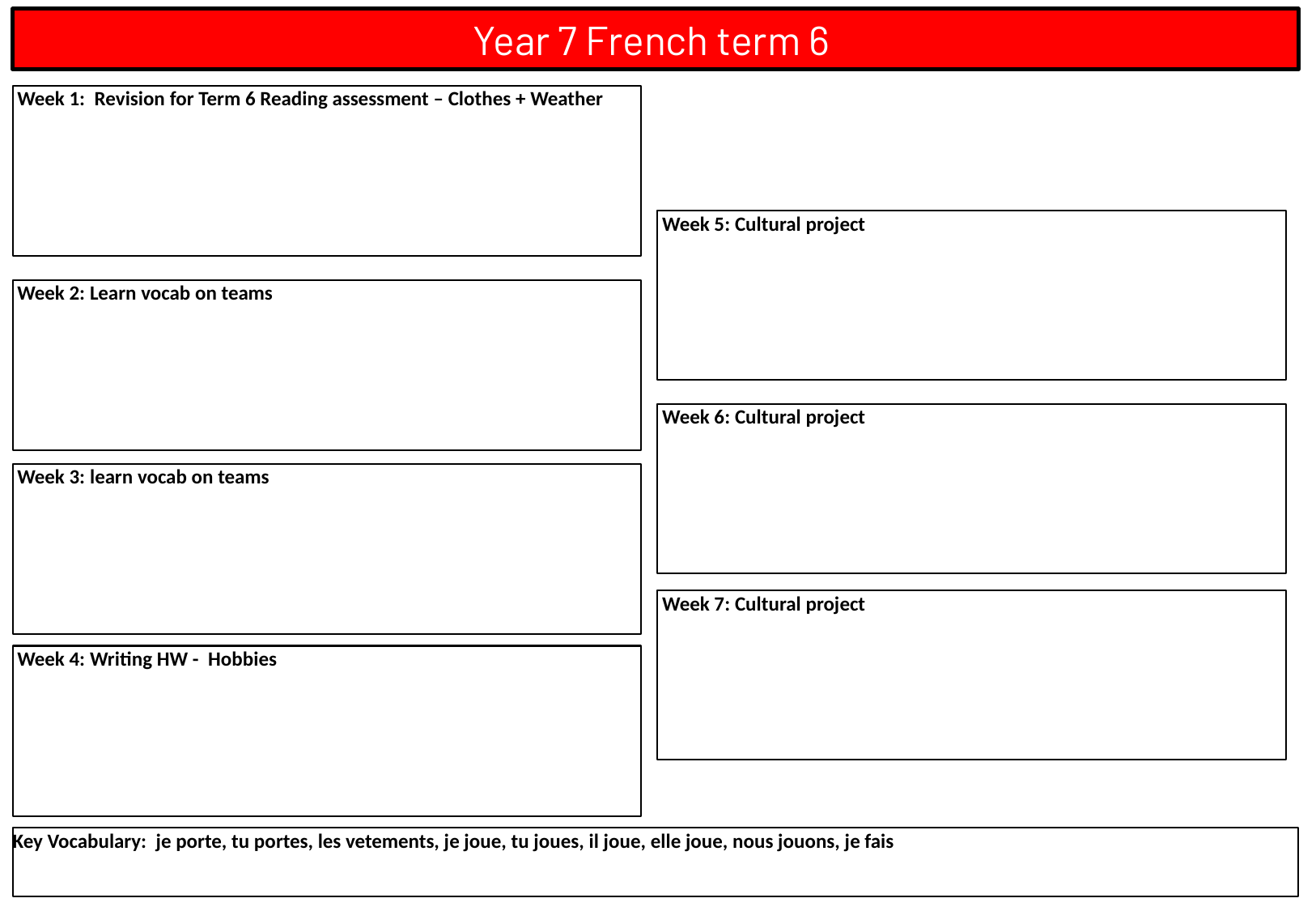

Year 7 French term 6
 Week 1:  Revision for Term 6 Reading assessment – Clothes + Weather
 Week 5: Cultural project

 Week 2: Learn vocab on teams

 Week 6: Cultural project

 Week 3: learn vocab on teams
 Week 7: Cultural project

 Week 4: Writing HW -  Hobbies
Key Vocabulary:  je porte, tu portes, les vetements, je joue, tu joues, il joue, elle joue, nous jouons, je fais